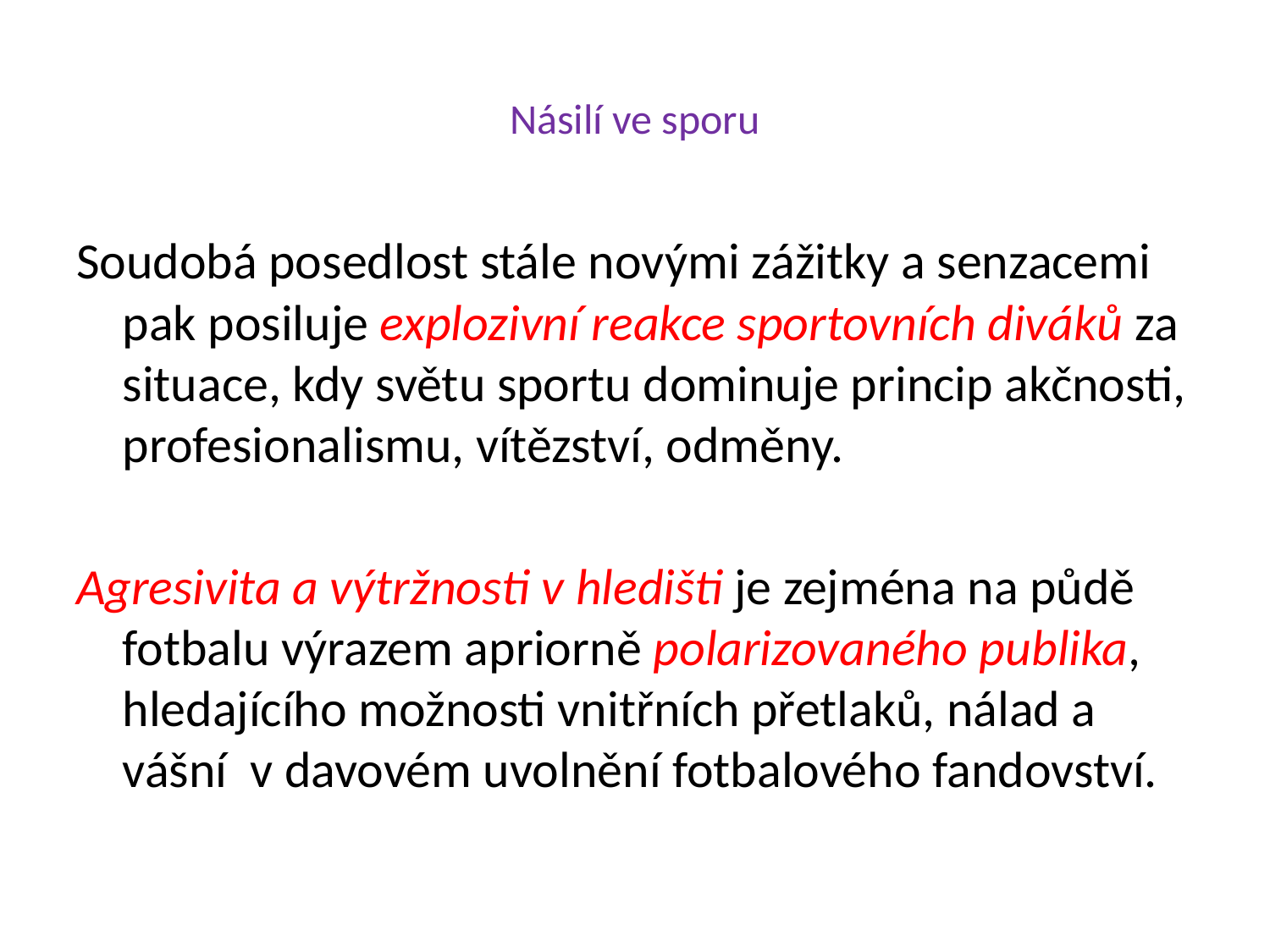

# Násilí ve sporu
Soudobá posedlost stále novými zážitky a senzacemi pak posiluje explozivní reakce sportovních diváků za situace, kdy světu sportu dominuje princip akčnosti, profesionalismu, vítězství, odměny.

Agresivita a výtržnosti v hledišti je zejména na půdě fotbalu výrazem apriorně polarizovaného publika, hledajícího možnosti vnitřních přetlaků, nálad a vášní  v davovém uvolnění fotbalového fandovství.